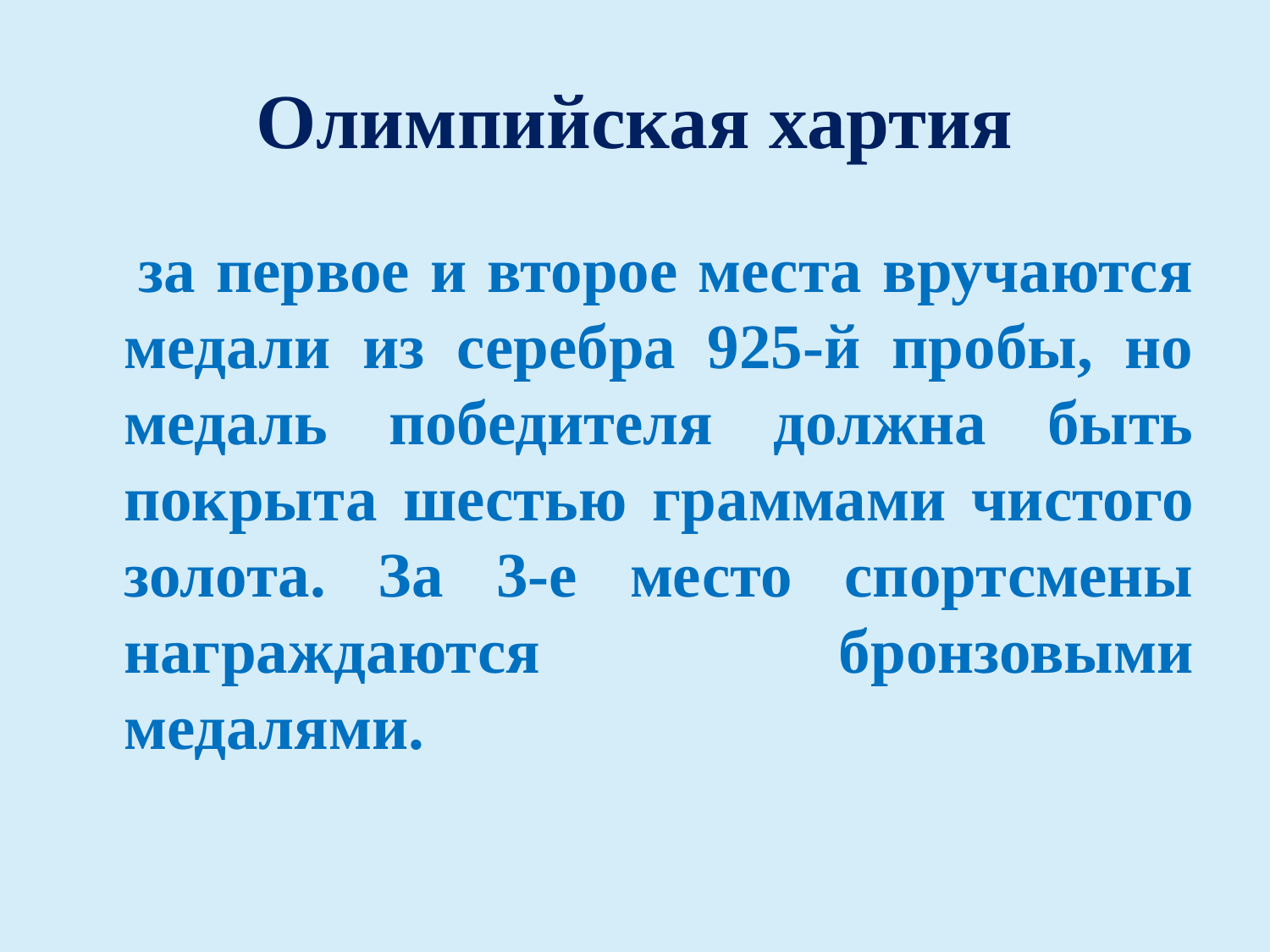

# Олимпийская хартия
   за первое и второе места вручаются медали из серебра 925-й пробы, но медаль победителя должна быть покрыта шестью граммами чистого золота. За 3-е место спортсмены награждаются бронзовыми медалями.